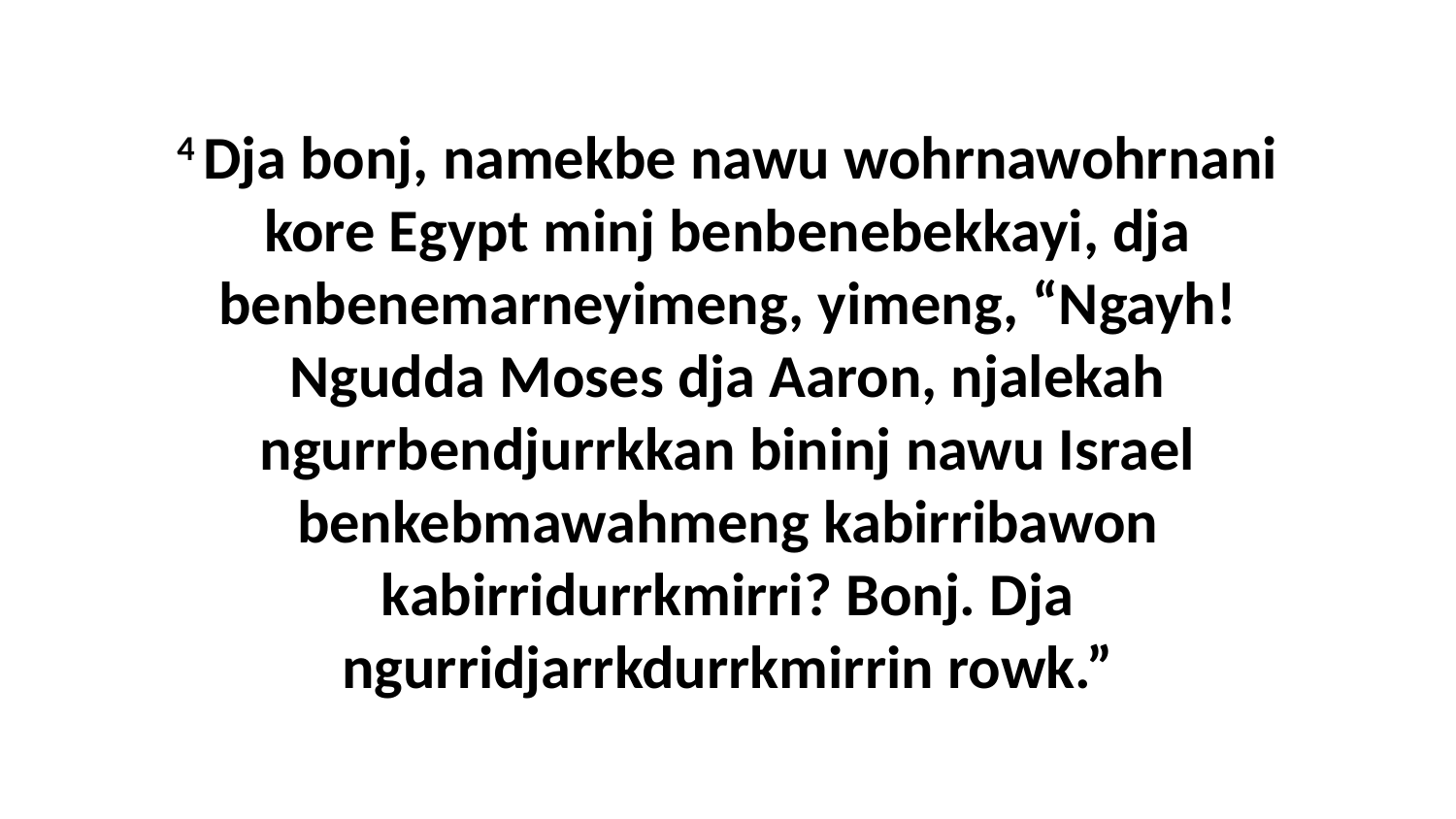

4 Dja bonj, namekbe nawu wohrnawohrnani kore Egypt minj benbenebekkayi, dja benbenemarneyimeng, yimeng, “Ngayh! Ngudda Moses dja Aaron, njalekah ngurrbendjurrkkan bininj nawu Israel benkebmawahmeng kabirribawon kabirridurrkmirri? Bonj. Dja ngurridjarrkdurrkmirrin rowk.”